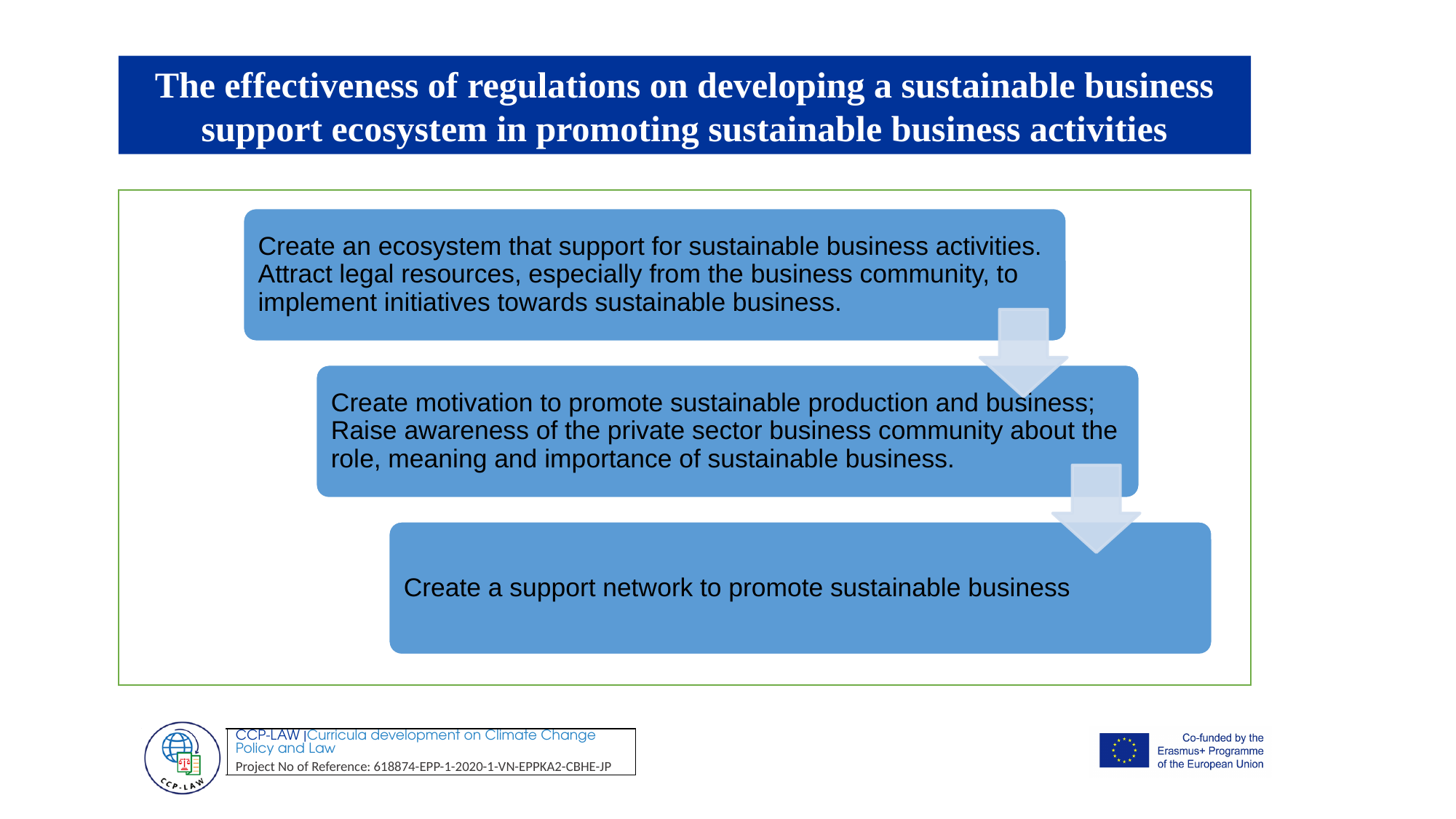

The effectiveness of regulations on developing a sustainable business support ecosystem in promoting sustainable business activities

Create an ecosystem that support for sustainable business activities. Attract legal resources, especially from the business community, to implement initiatives towards sustainable business.
Create motivation to promote sustainable production and business; Raise awareness of the private sector business community about the role, meaning and importance of sustainable business.
Create a support network to promote sustainable business